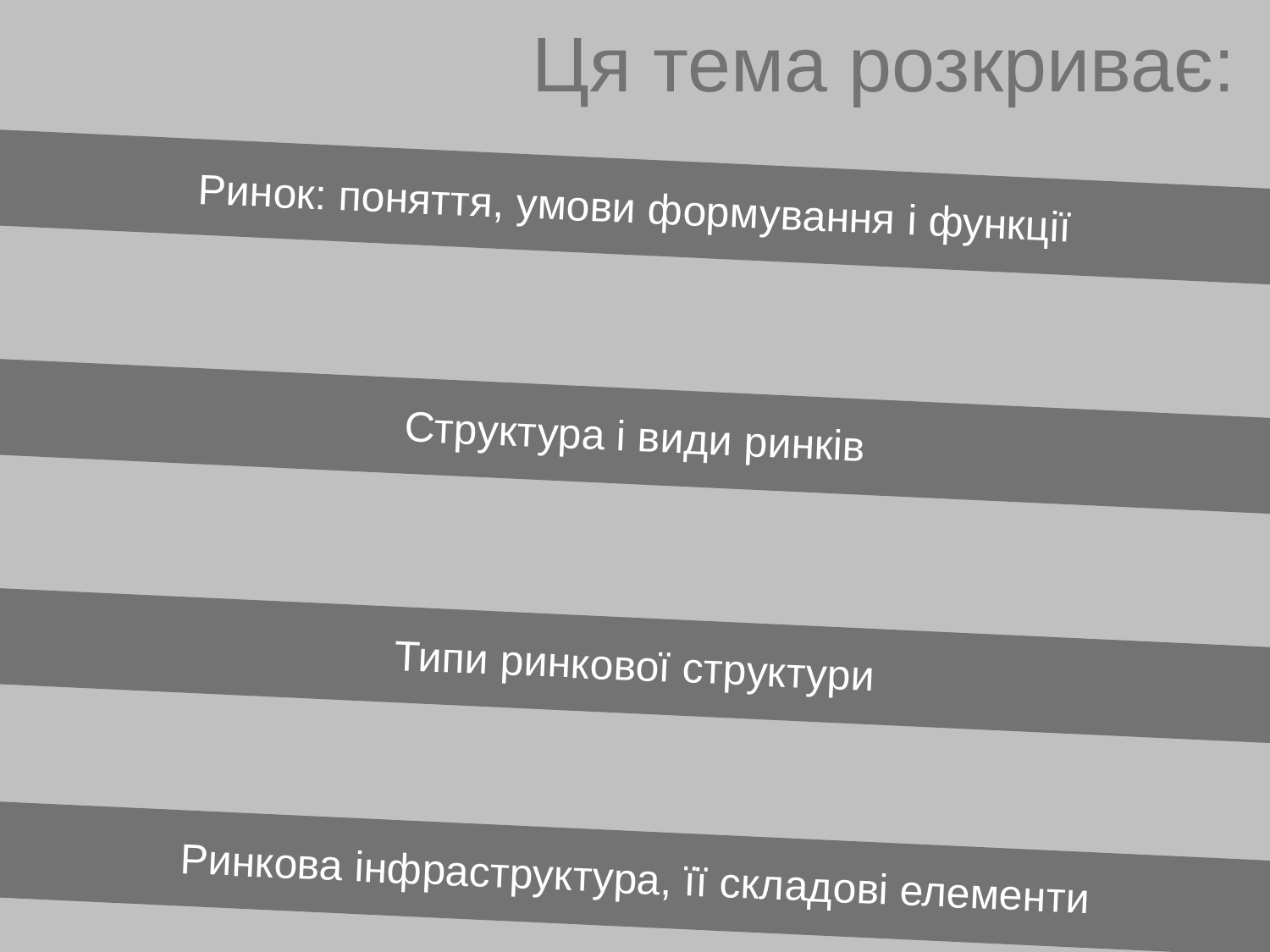

Ця тема розкриває:

Ринок: поняття, умови формування і функції

Структура і види ринків
Типи ринкової структури
Ринкова інфраструктура, її складові елементи